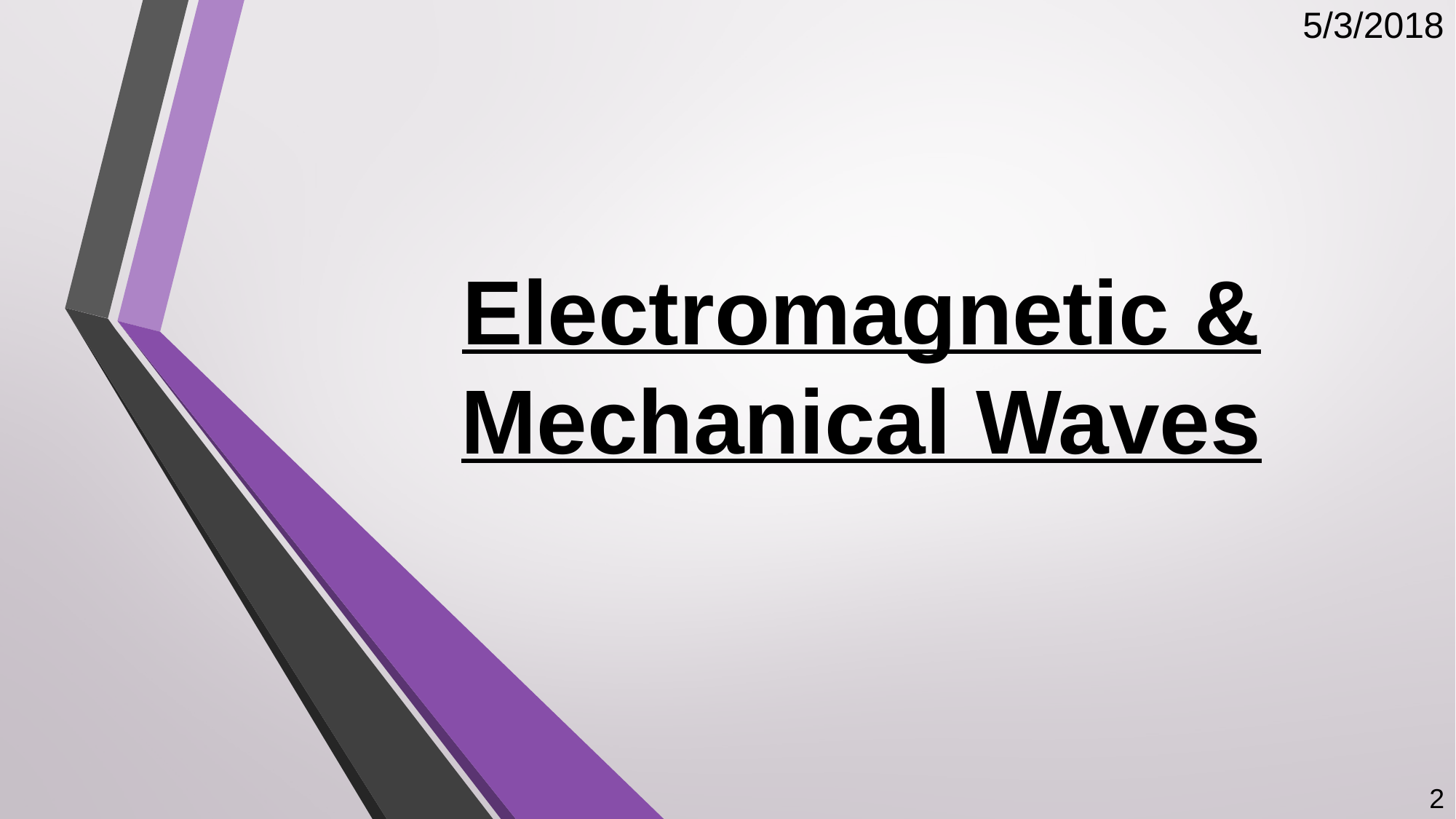

5/3/2018
# Electromagnetic & Mechanical Waves
2